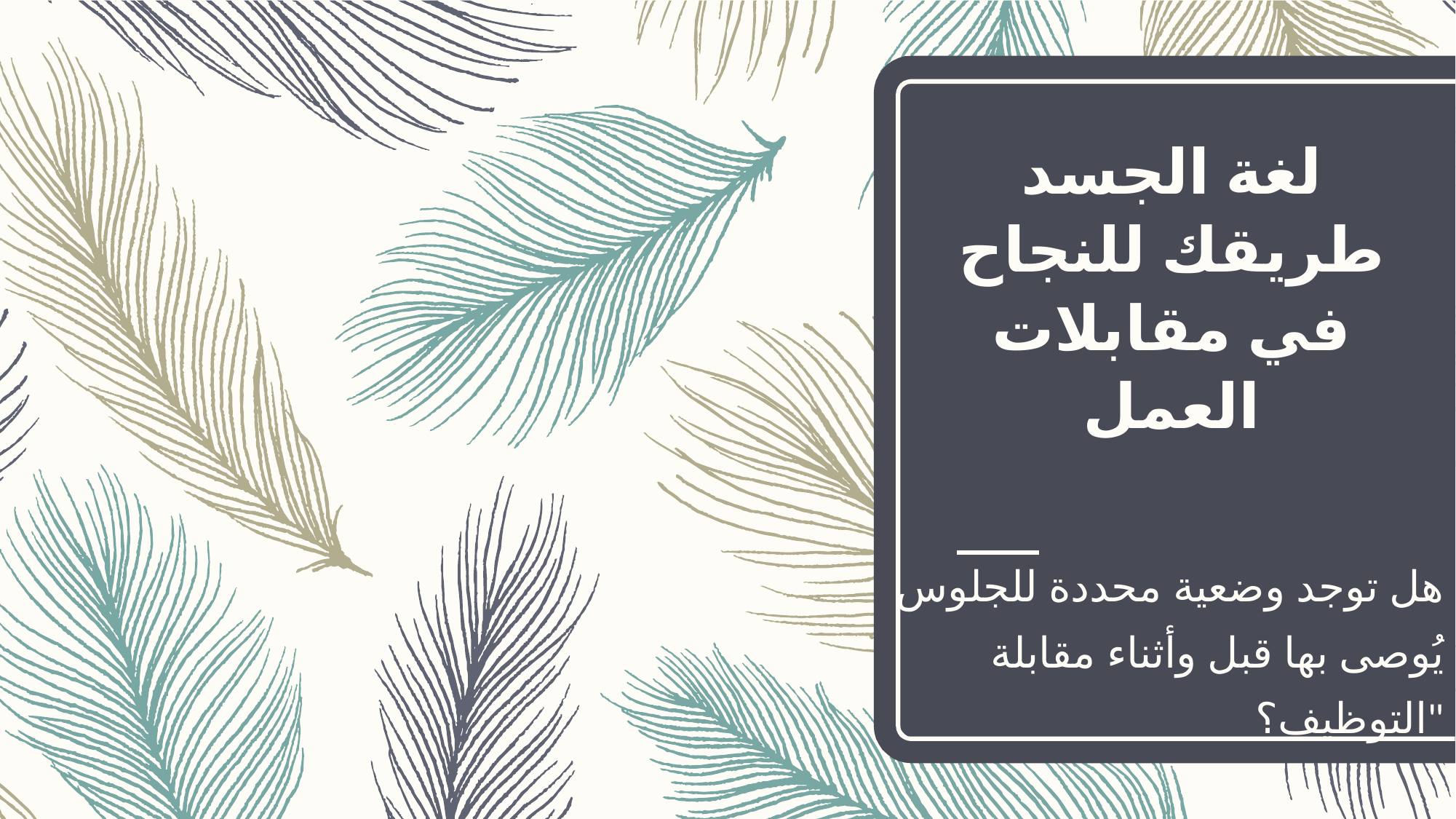

# لغة الجسد طريقك للنجاح في مقابلات العمل
هل توجد وضعية محددة للجلوس يُوصى بها قبل وأثناء مقابلة التوظيف؟"